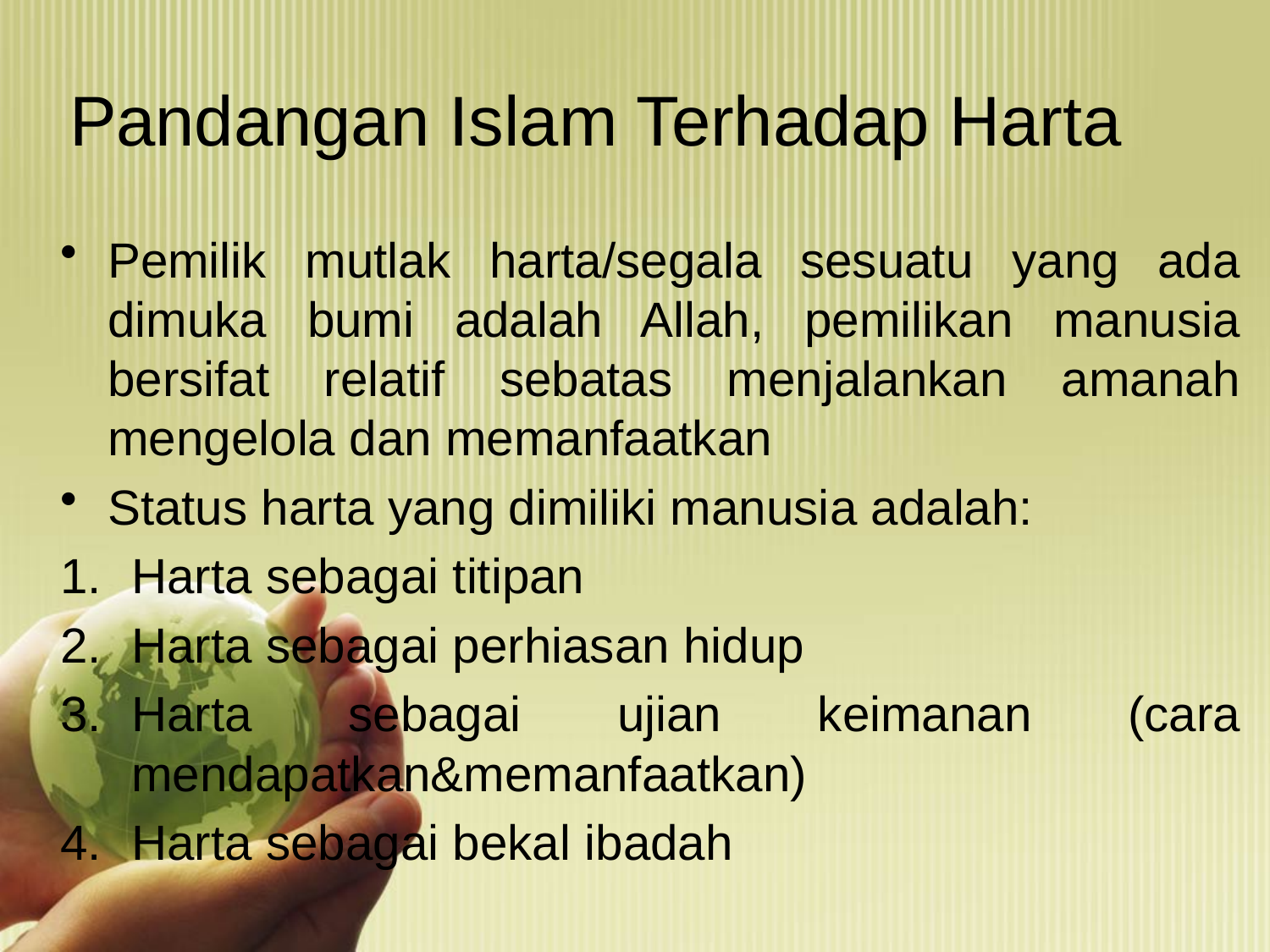

# Pandangan Islam Terhadap Harta
Pemilik mutlak harta/segala sesuatu yang ada dimuka bumi adalah Allah, pemilikan manusia bersifat relatif sebatas menjalankan amanah mengelola dan memanfaatkan
Status harta yang dimiliki manusia adalah:
Harta sebagai titipan
Harta sebagai perhiasan hidup
Harta sebagai ujian keimanan (cara mendapatkan&memanfaatkan)
Harta sebagai bekal ibadah